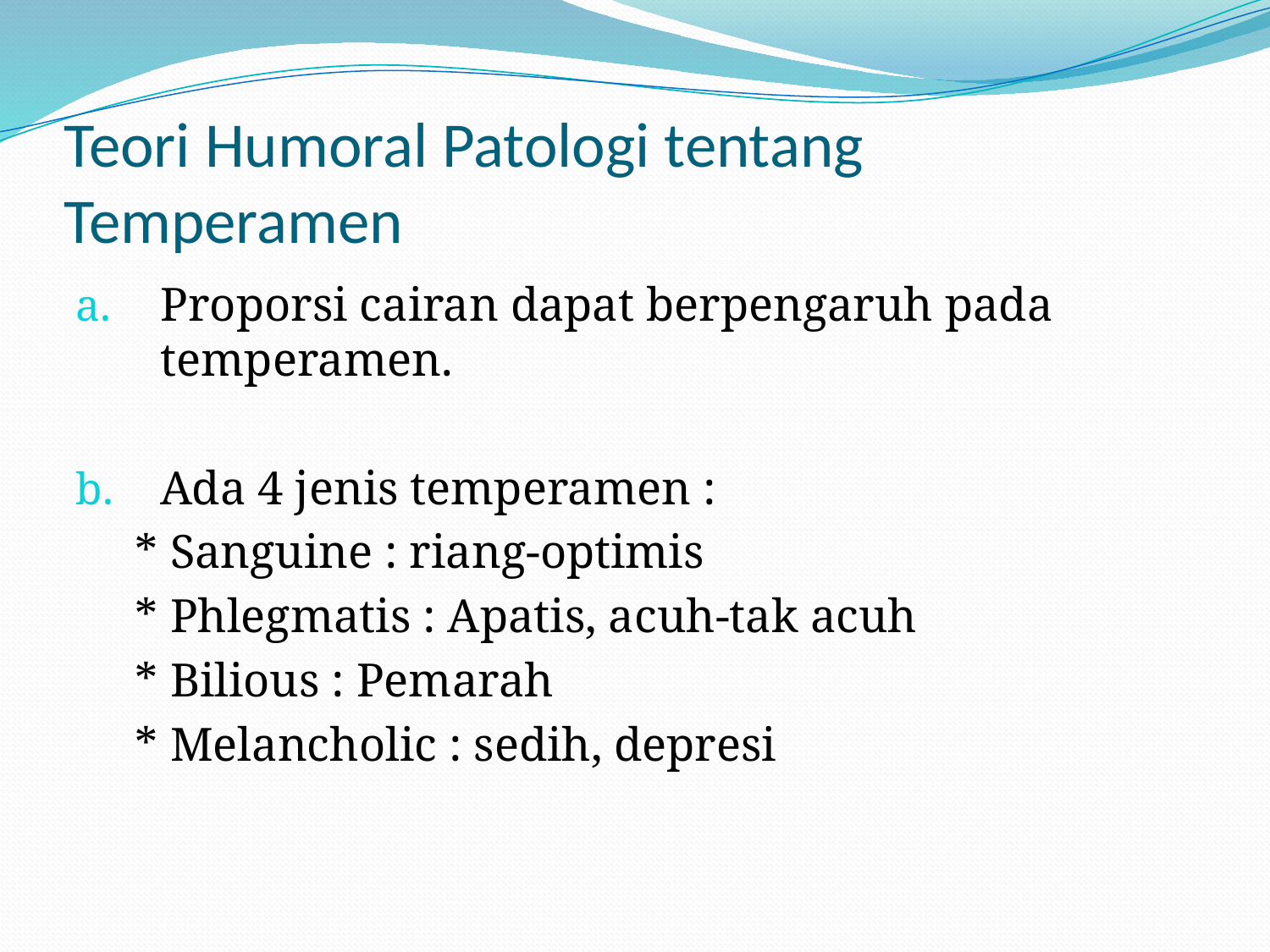

# Teori Humoral Patologi tentang Temperamen
Proporsi cairan dapat berpengaruh pada temperamen.

Ada 4 jenis temperamen :
     * Sanguine : riang-optimis
     * Phlegmatis : Apatis, acuh-tak acuh
     * Bilious : Pemarah
     * Melancholic : sedih, depresi